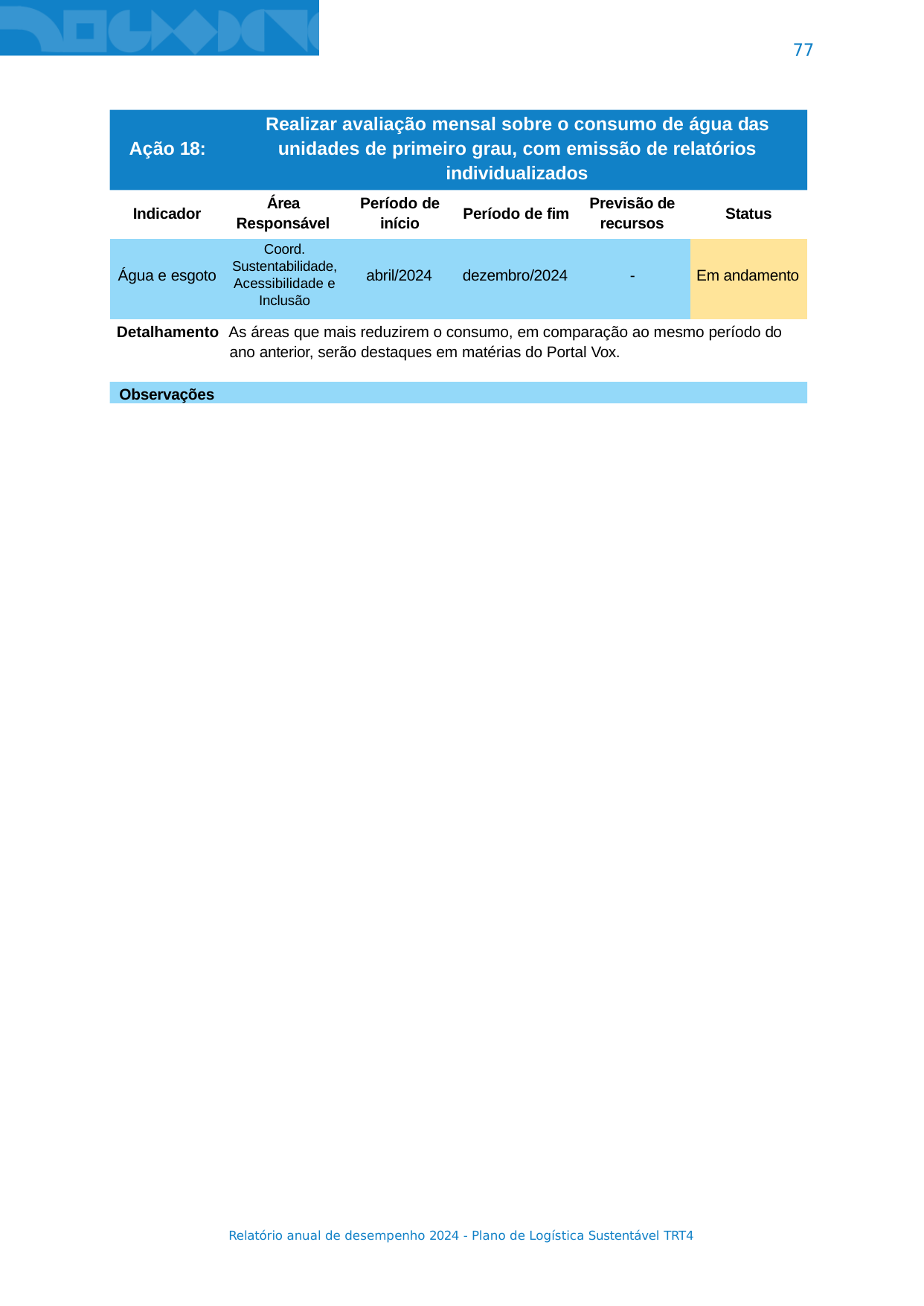

77
Realizar avaliação mensal sobre o consumo de água das unidades de primeiro grau, com emissão de relatórios individualizados

Ação 18:
Área Responsável
Período de início
Previsão de recursos
Indicador
Período de fim
Status
| Água e esgoto | Coord. Sustentabilidade, Acessibilidade e Inclusão | abril/2024 | dezembro/2024 | - | Em andamento |
| --- | --- | --- | --- | --- | --- |
Detalhamento As áreas que mais reduzirem o consumo, em comparação ao mesmo período do ano anterior, serão destaques em matérias do Portal Vox.
Observações
Relatório anual de desempenho 2024 - Plano de Logística Sustentável TRT4